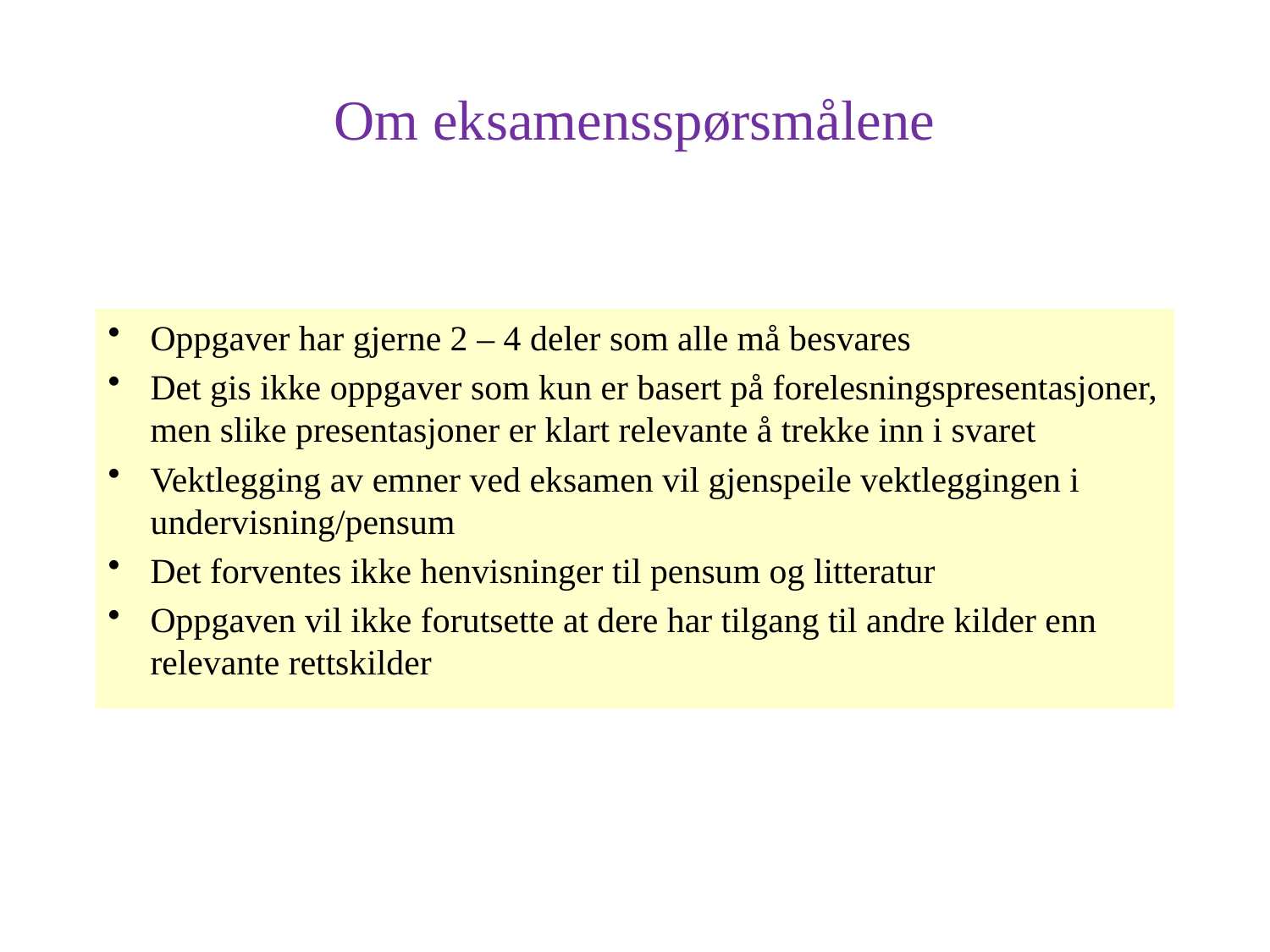

# Om eksamensspørsmålene
Oppgaver har gjerne 2 – 4 deler som alle må besvares
Det gis ikke oppgaver som kun er basert på forelesningspresentasjoner, men slike presentasjoner er klart relevante å trekke inn i svaret
Vektlegging av emner ved eksamen vil gjenspeile vektleggingen i undervisning/pensum
Det forventes ikke henvisninger til pensum og litteratur
Oppgaven vil ikke forutsette at dere har tilgang til andre kilder enn relevante rettskilder